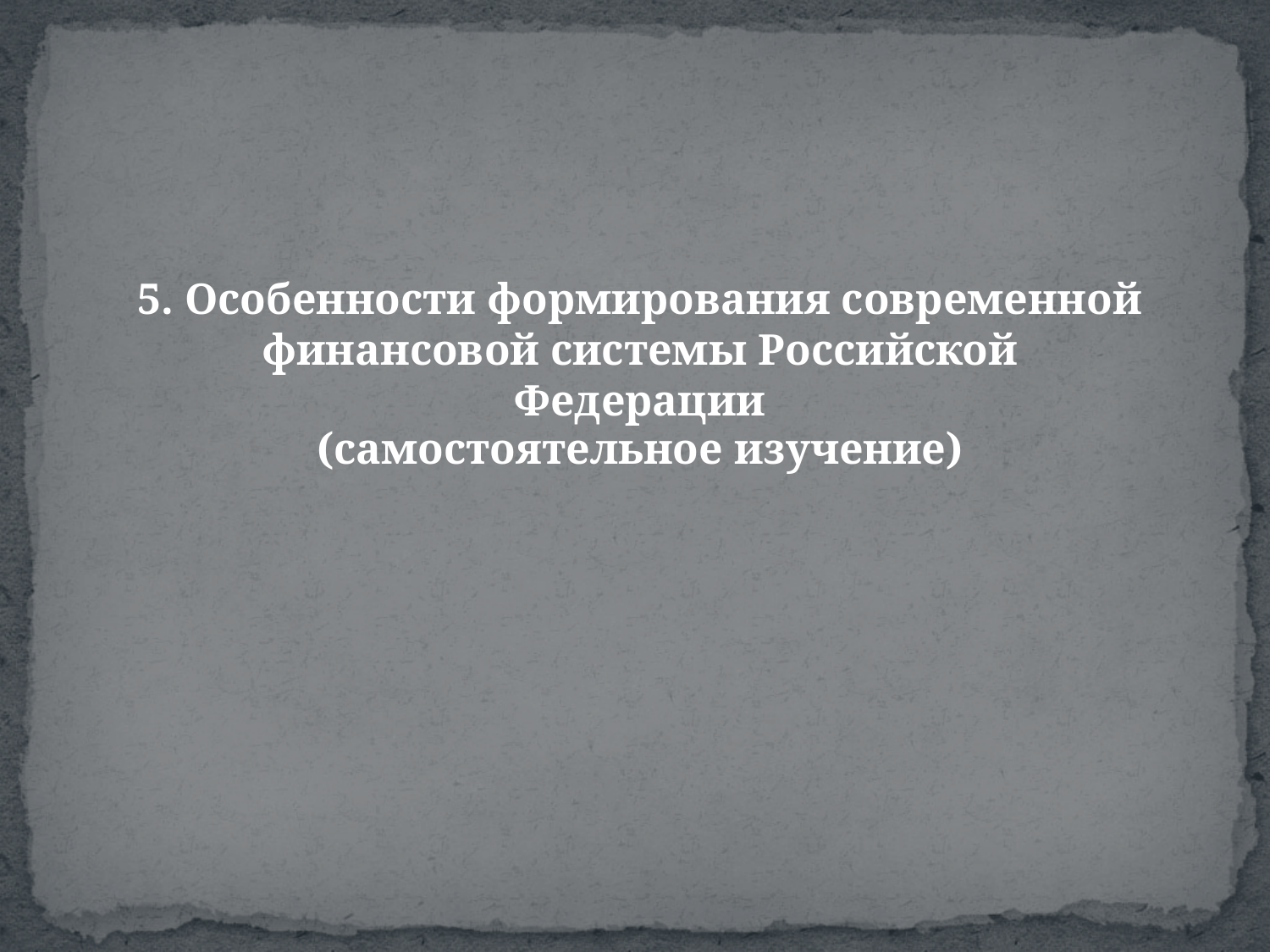

5. Особенности формирования современной финансовой системы Российской Федерации
(самостоятельное изучение)